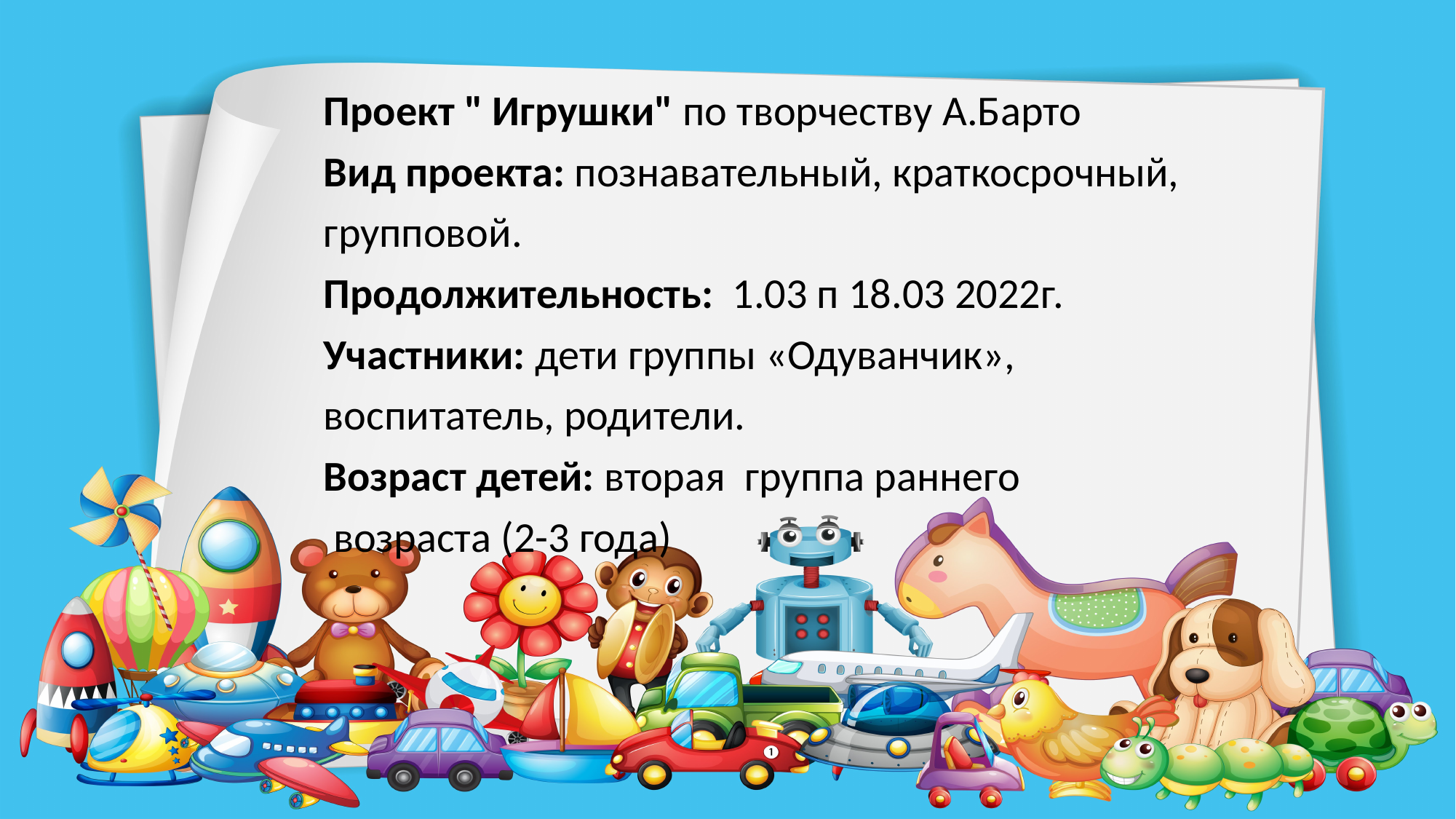

Проект " Игрушки" по творчеству А.Барто
Вид проекта: познавательный, краткосрочный,
групповой.
Продолжительность:  1.03 п 18.03 2022г.
Участники: дети группы «Одуванчик»,
воспитатель, родители.
Возраст детей: вторая  группа раннего
 возраста (2-3 года)